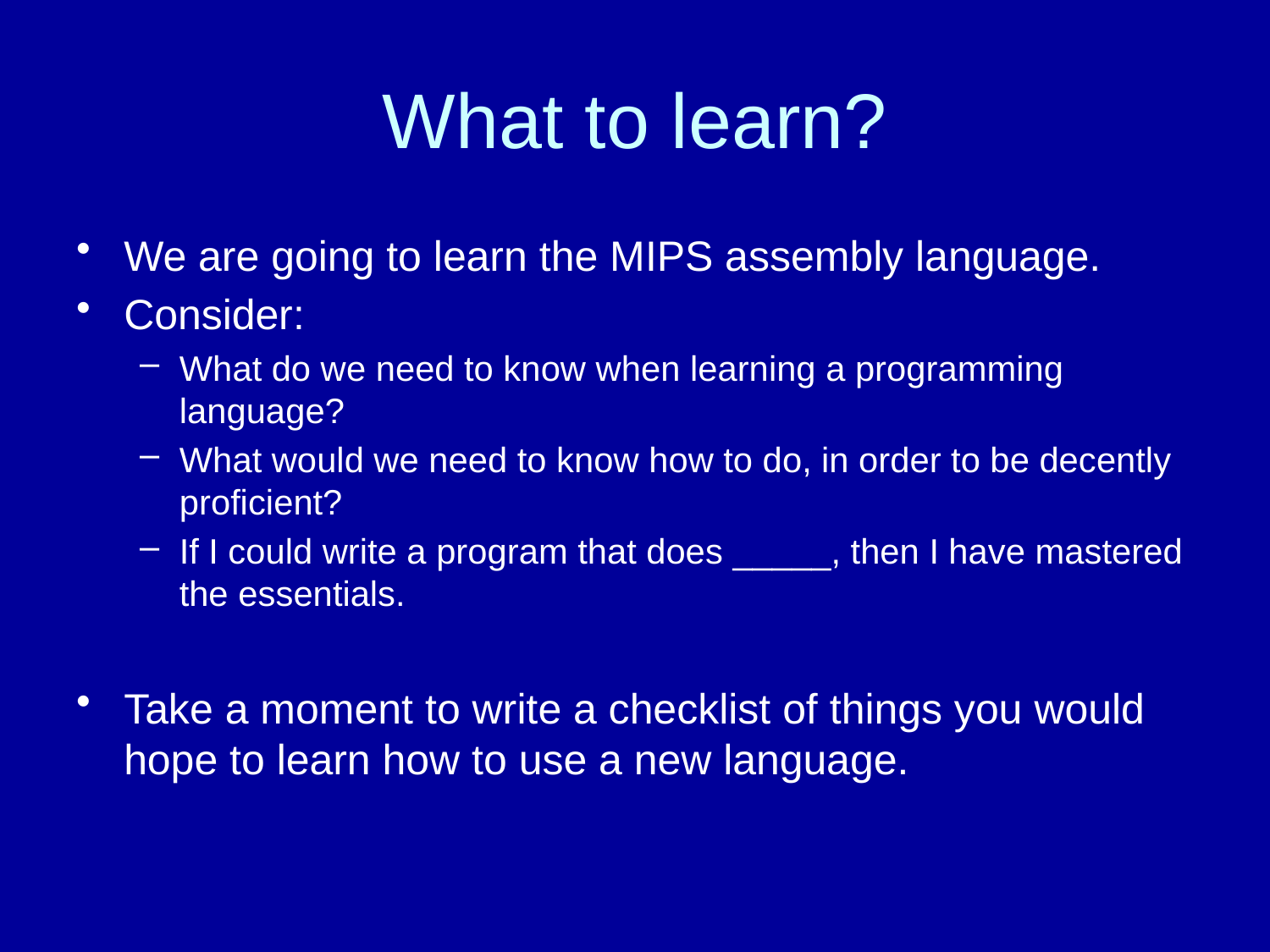

# What to learn?
We are going to learn the MIPS assembly language.
Consider:
What do we need to know when learning a programming language?
What would we need to know how to do, in order to be decently proficient?
If I could write a program that does _____, then I have mastered the essentials.

Take a moment to write a checklist of things you would hope to learn how to use a new language.